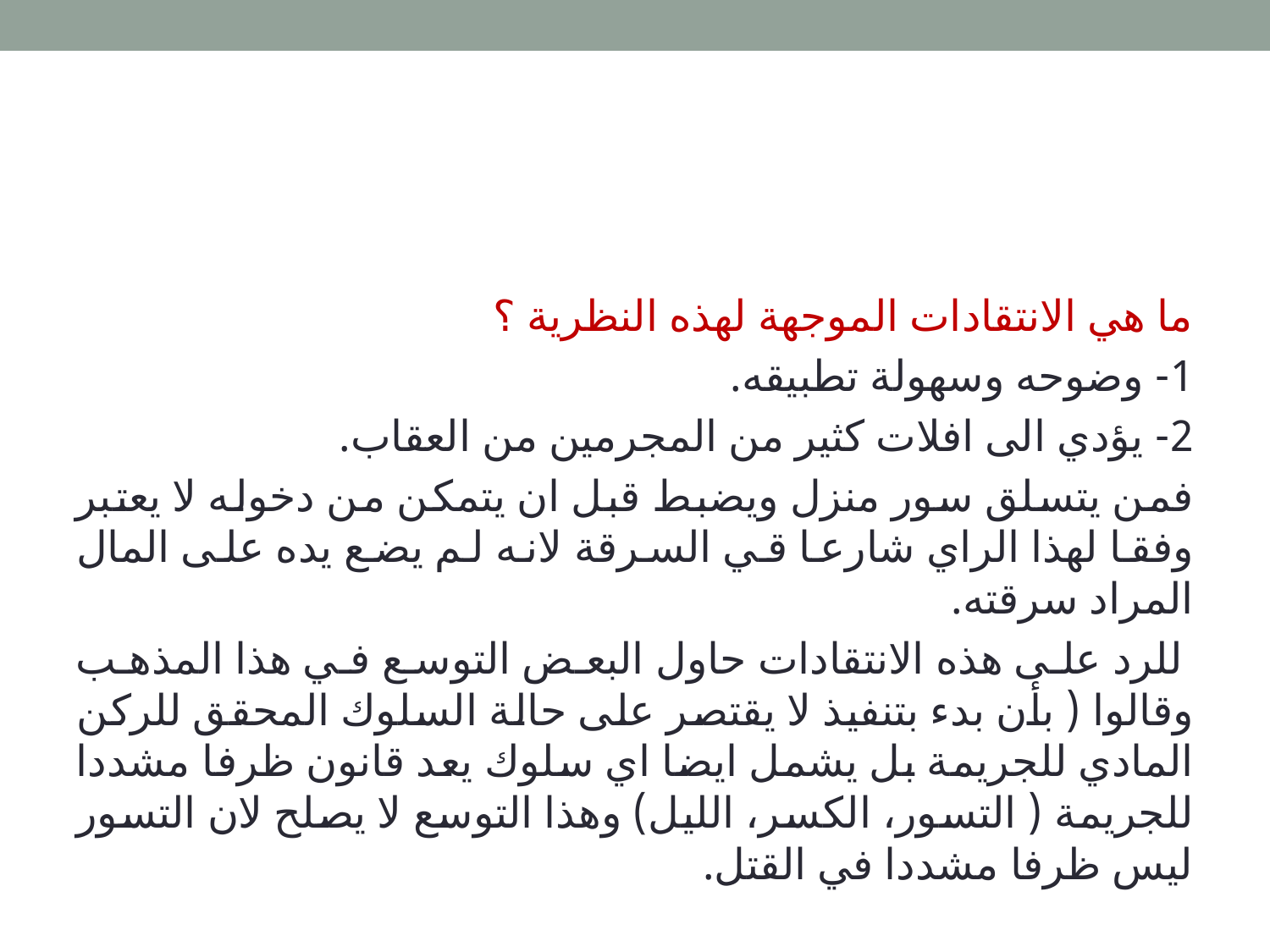

ما هي الانتقادات الموجهة لهذه النظرية ؟
1- وضوحه وسهولة تطبيقه.
2- يؤدي الى افلات كثير من المجرمين من العقاب.
فمن يتسلق سور منزل ويضبط قبل ان يتمكن من دخوله لا يعتبر وفقا لهذا الراي شارعا قي السرقة لانه لم يضع يده على المال المراد سرقته.
 للرد على هذه الانتقادات حاول البعض التوسع في هذا المذهب وقالوا ( بأن بدء بتنفيذ لا يقتصر على حالة السلوك المحقق للركن المادي للجريمة بل يشمل ايضا اي سلوك يعد قانون ظرفا مشددا للجريمة ( التسور، الكسر، الليل) وهذا التوسع لا يصلح لان التسور ليس ظرفا مشددا في القتل.